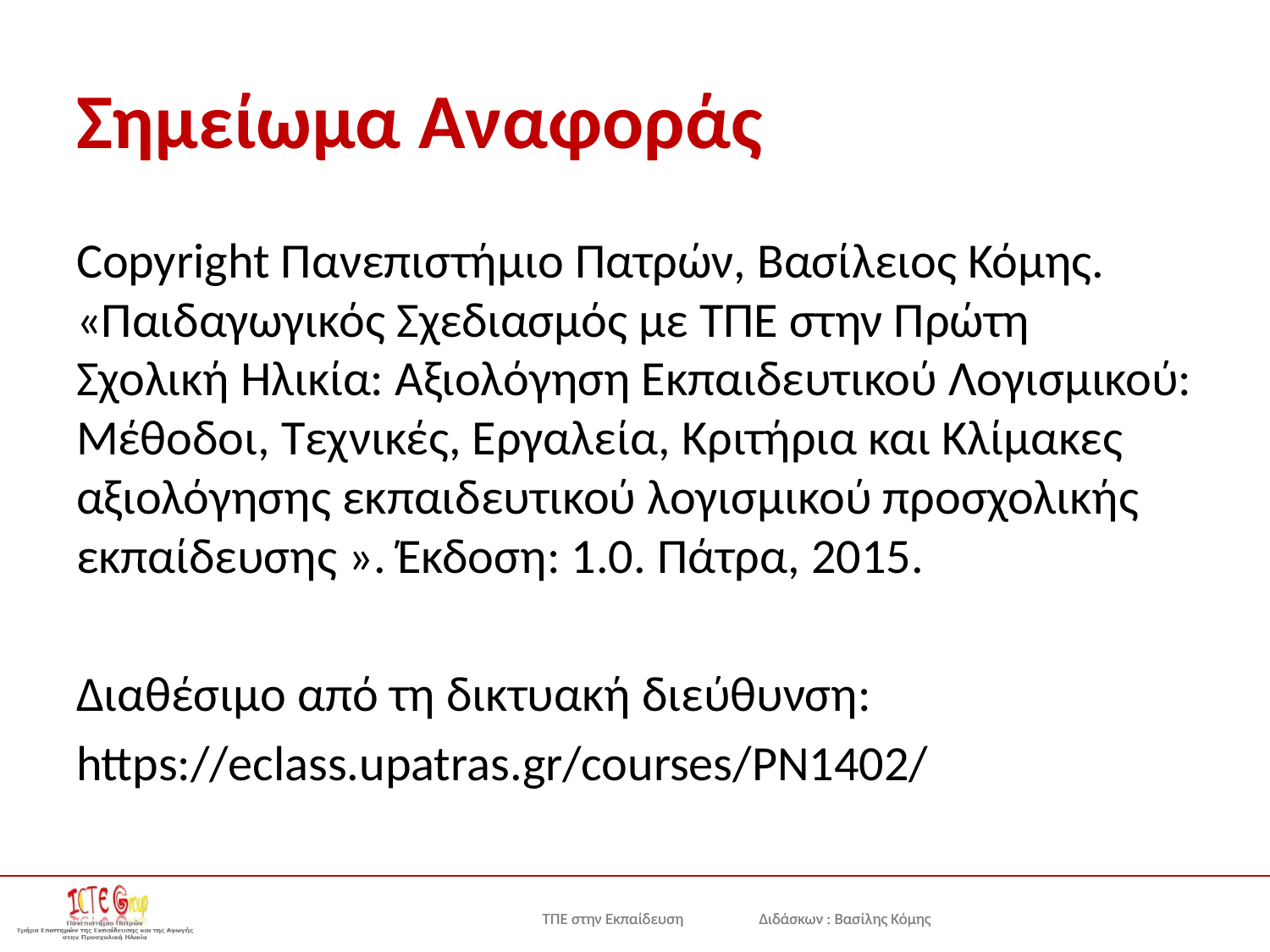

# Σημείωμα Αναφοράς
Copyright Πανεπιστήμιο Πατρών, Βασίλειος Κόμης. «Παιδαγωγικός Σχεδιασμός με ΤΠΕ στην Πρώτη Σχολική Ηλικία: Αξιολόγηση Εκπαιδευτικού Λογισμικού: Μέθοδοι, Τεχνικές, Εργαλεία, Κριτήρια και Κλίμακες αξιολόγησης εκπαιδευτικού λογισμικού προσχολικής εκπαίδευσης ». Έκδοση: 1.0. Πάτρα, 2015.

Διαθέσιμο από τη δικτυακή διεύθυνση:
https://eclass.upatras.gr/courses/PN1402/